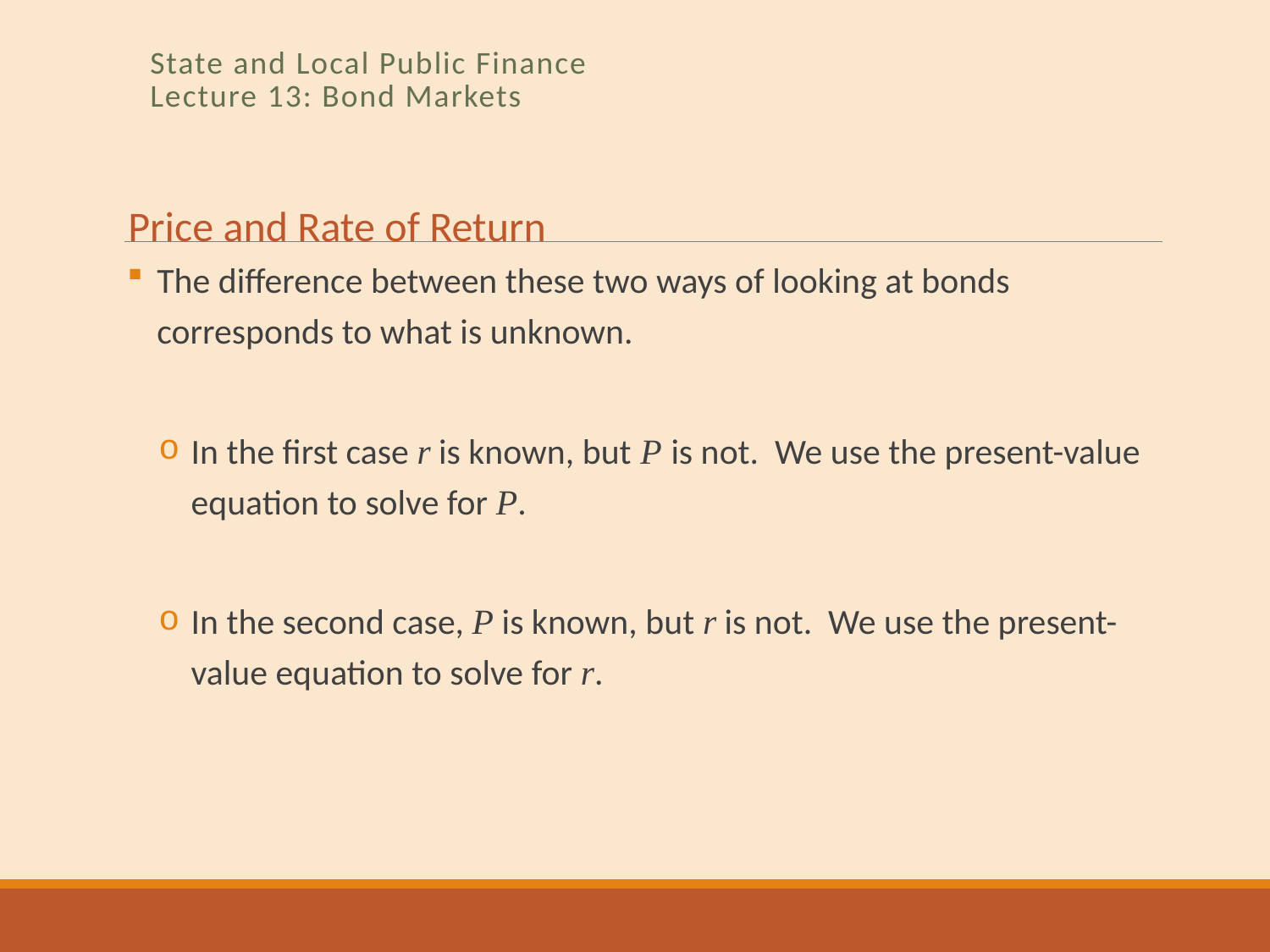

State and Local Public Finance
Lecture 13: Bond Markets
Price and Rate of Return
The difference between these two ways of looking at bonds corresponds to what is unknown.

In the first case r is known, but P is not.  We use the present-value equation to solve for P.

In the second case, P is known, but r is not.  We use the present-value equation to solve for r.